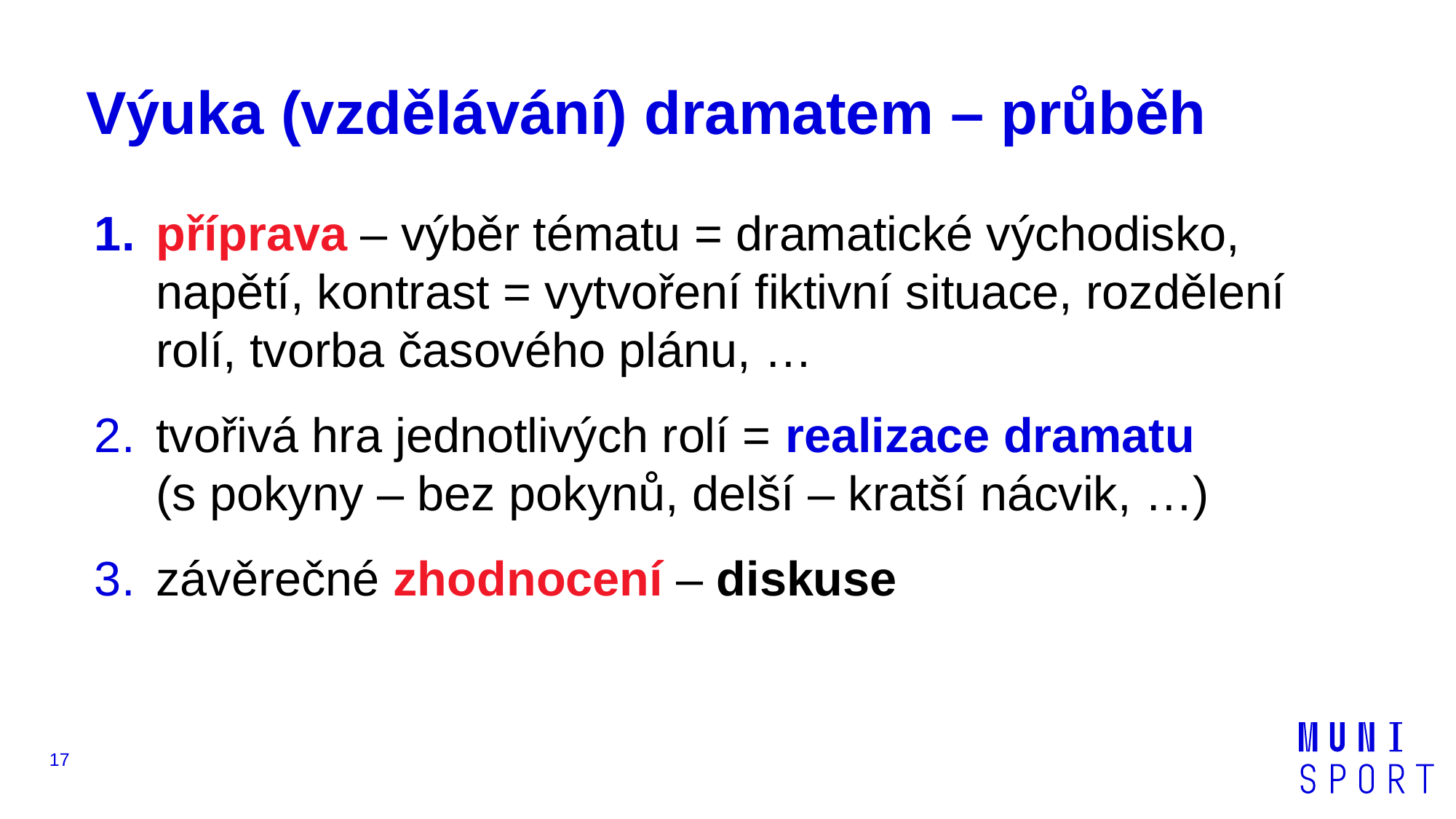

# Výuka (vzdělávání) dramatem – průběh
příprava – výběr tématu = dramatické východisko, napětí, kontrast = vytvoření fiktivní situace, rozdělení rolí, tvorba časového plánu, …
tvořivá hra jednotlivých rolí = realizace dramatu
(s pokyny – bez pokynů, delší – kratší nácvik, …)
závěrečné zhodnocení – diskuse

17